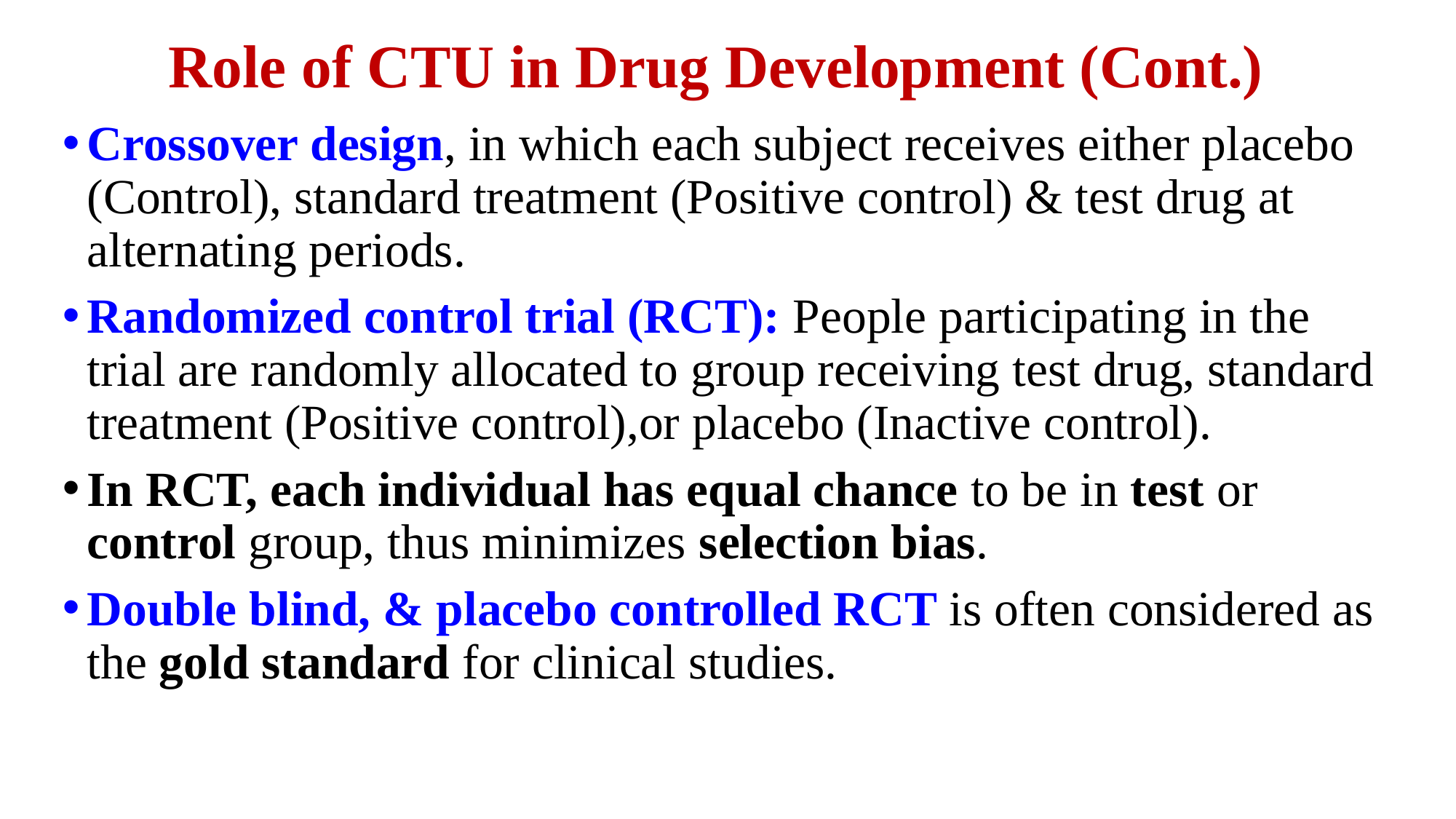

# Role of CTU in Drug Development (Cont.)
Crossover design, in which each subject receives either placebo (Control), standard treatment (Positive control) & test drug at alternating periods.
Randomized control trial (RCT): People participating in the trial are randomly allocated to group receiving test drug, standard treatment (Positive control),or placebo (Inactive control).
In RCT, each individual has equal chance to be in test or control group, thus minimizes selection bias.
Double blind, & placebo controlled RCT is often considered as the gold standard for clinical studies.